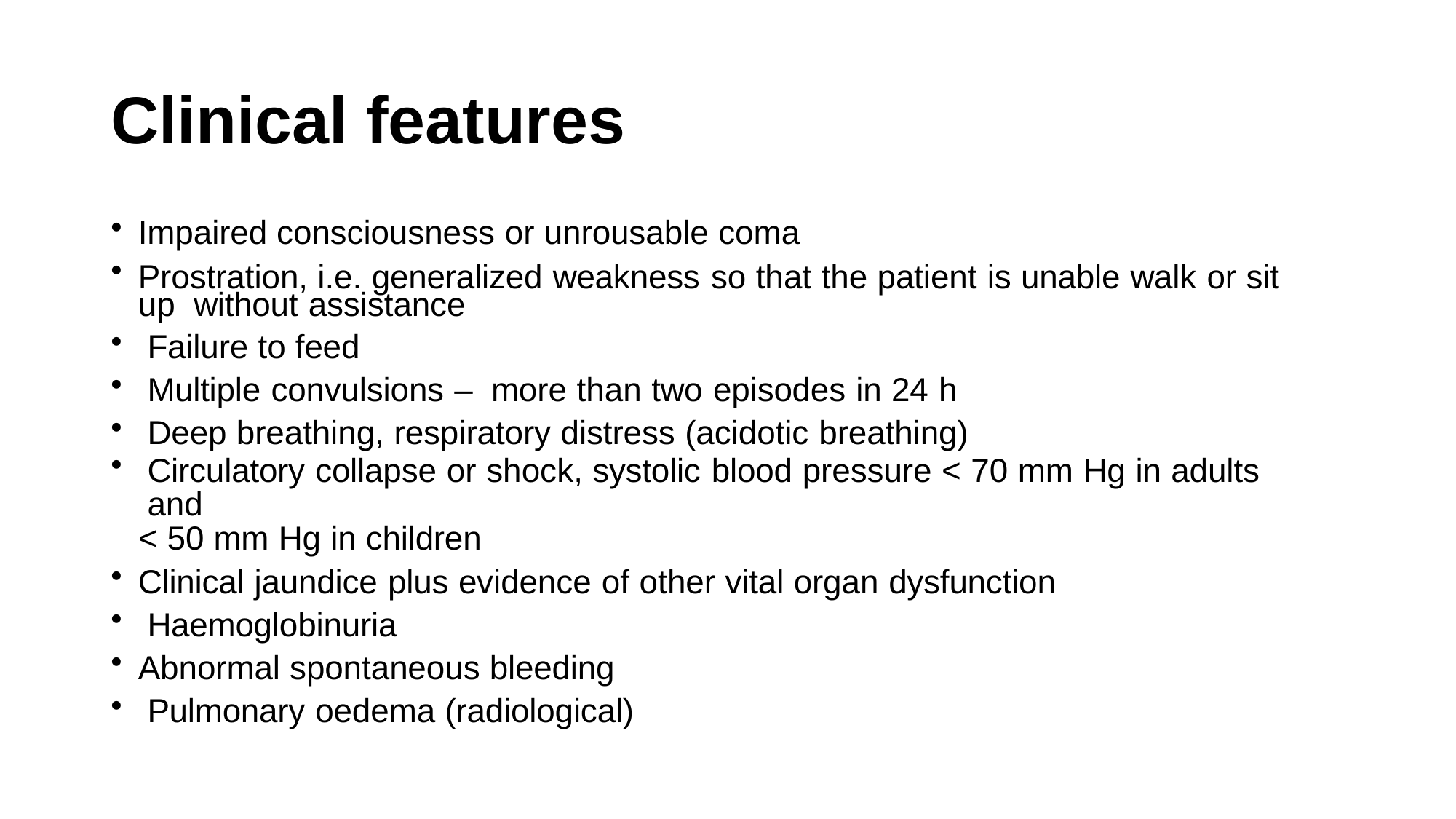

# Clinical features
Impaired consciousness or unrousable coma
Prostration, i.e. generalized weakness so that the patient is unable walk or sit up  without assistance
Failure to feed
Multiple convulsions – more than two episodes in 24 h
Deep breathing, respiratory distress (acidotic breathing)
Circulatory collapse or shock, systolic blood pressure < 70 mm Hg in adults and
< 50 mm Hg in children
Clinical jaundice plus evidence of other vital organ dysfunction
Haemoglobinuria
Abnormal spontaneous bleeding
Pulmonary oedema (radiological)